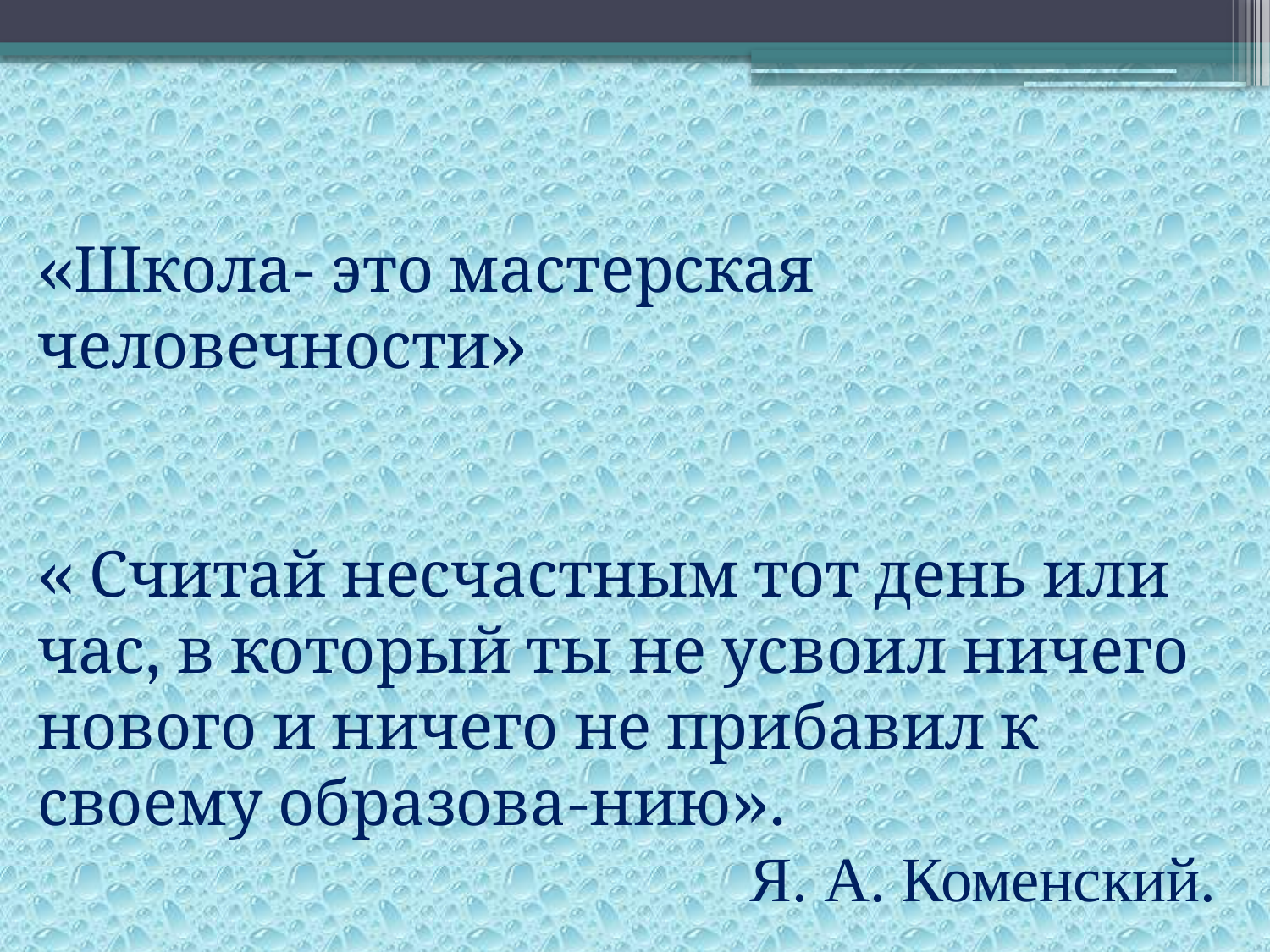

«Школа- это мастерская человечности»

« Считай несчастным тот день или час, в который ты не усвоил ничего нового и ничего не прибавил к своему образова-нию».
Я. А. Коменский.